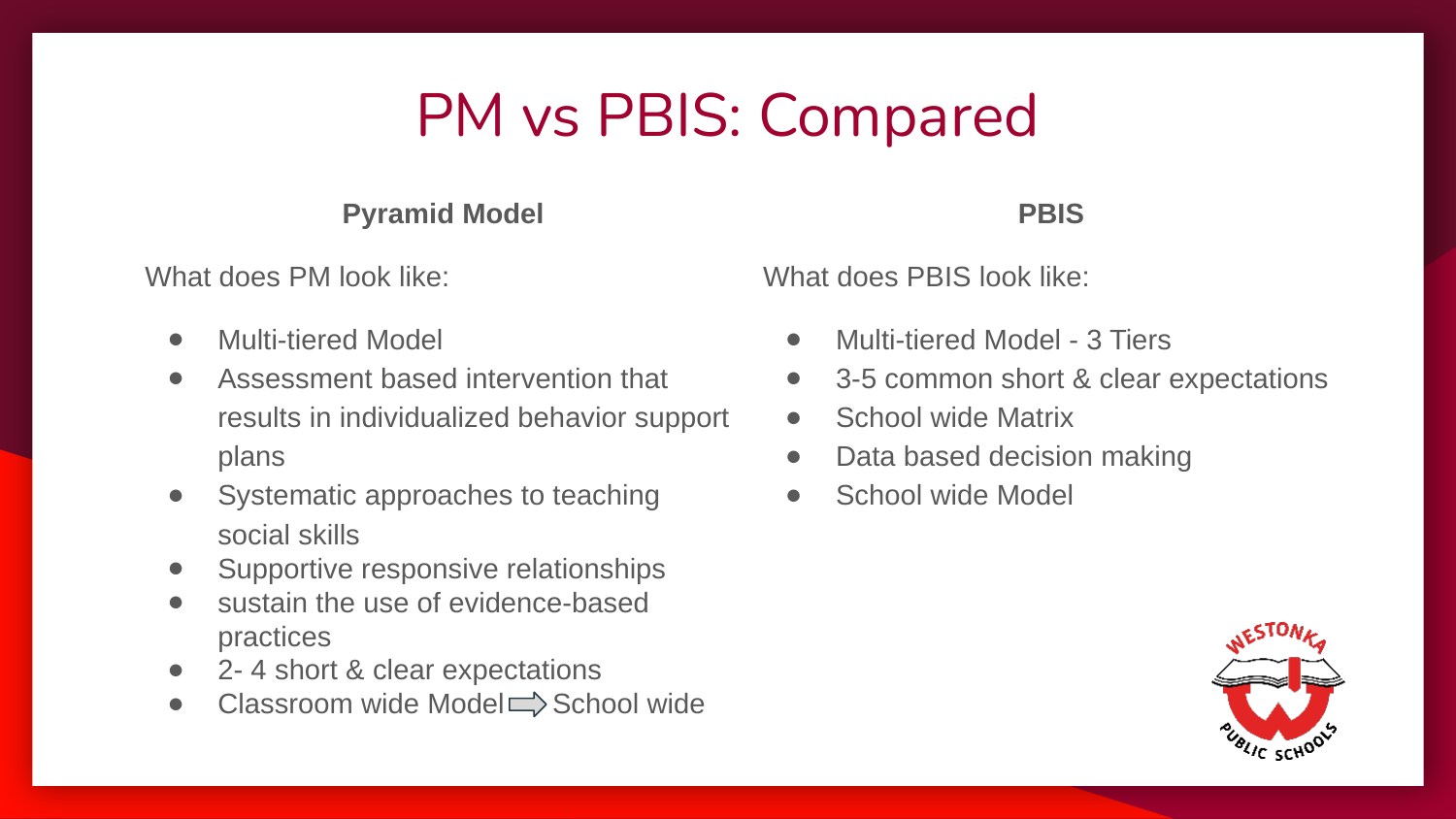

# PM vs PBIS: Compared
Pyramid Model
What does PM look like:
Multi-tiered Model
Assessment based intervention that results in individualized behavior support plans
Systematic approaches to teaching social skills
Supportive responsive relationships
sustain the use of evidence-based practices
2- 4 short & clear expectations
Classroom wide Model      School wide

PBIS
What does PBIS look like:
Multi-tiered Model - 3 Tiers
3-5 common short & clear expectations
School wide Matrix
Data based decision making
School wide Model